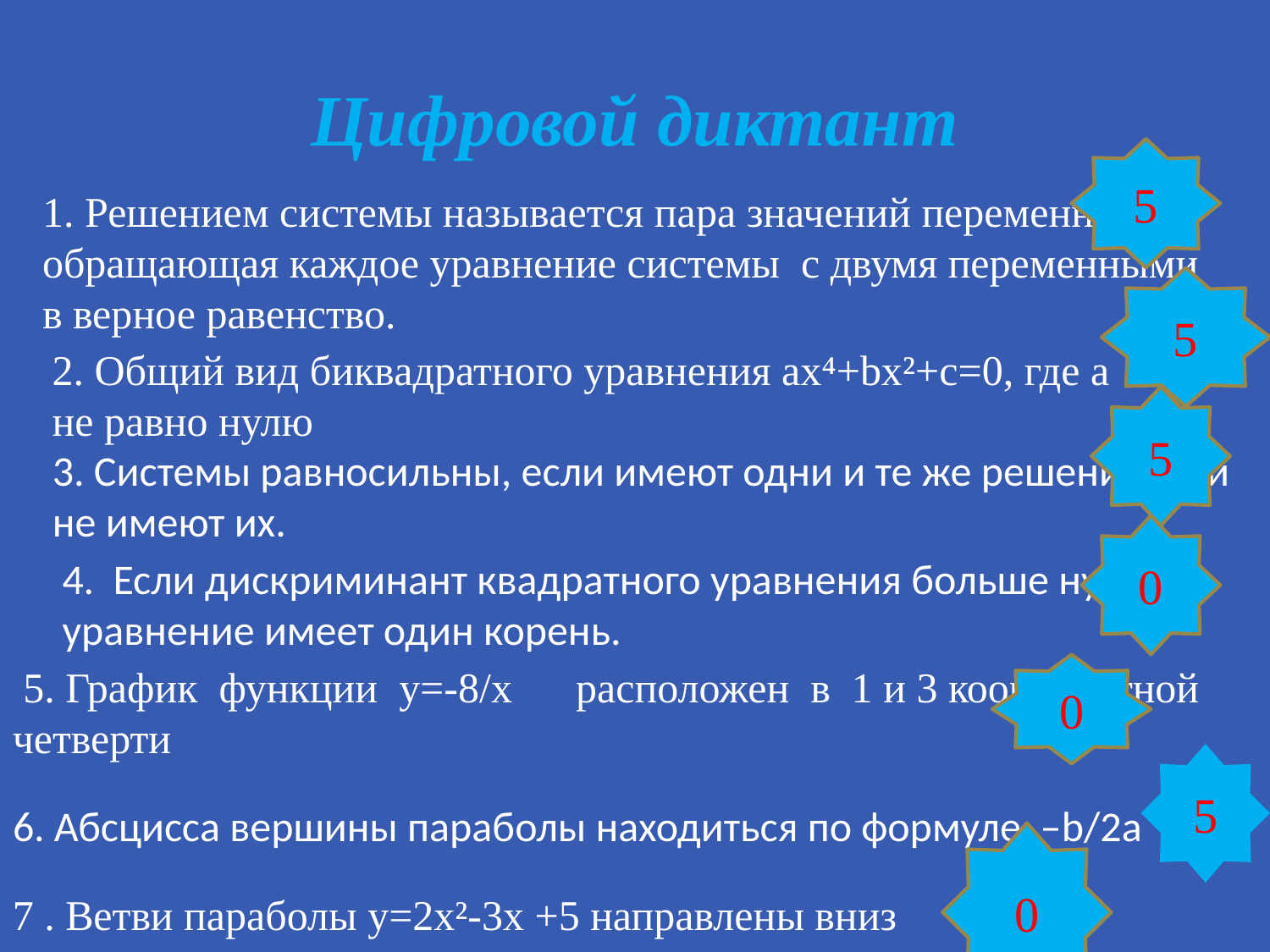

# Цифровой диктант

5
1. Решением системы называется пара значений переменных, обращающая каждое уравнение системы  с двумя переменными в верное равенство.

5
2. Общий вид биквадратного уравнения ax⁴+bx²+c=0, где а не равно нулю

5
3. Системы равносильны, если имеют одни и те же решения, или не имеют их.

0
4.  Если дискриминант квадратного уравнения больше нуля, то уравнение имеет один корень.
 5. График  функции  y=-8/x      расположен  в  1 и 3 координатной четверти
0
5
6. Абсцисса вершины параболы находиться по формуле  –b/2a
0
7 . Ветви параболы у=2х²-3х +5 направлены вниз